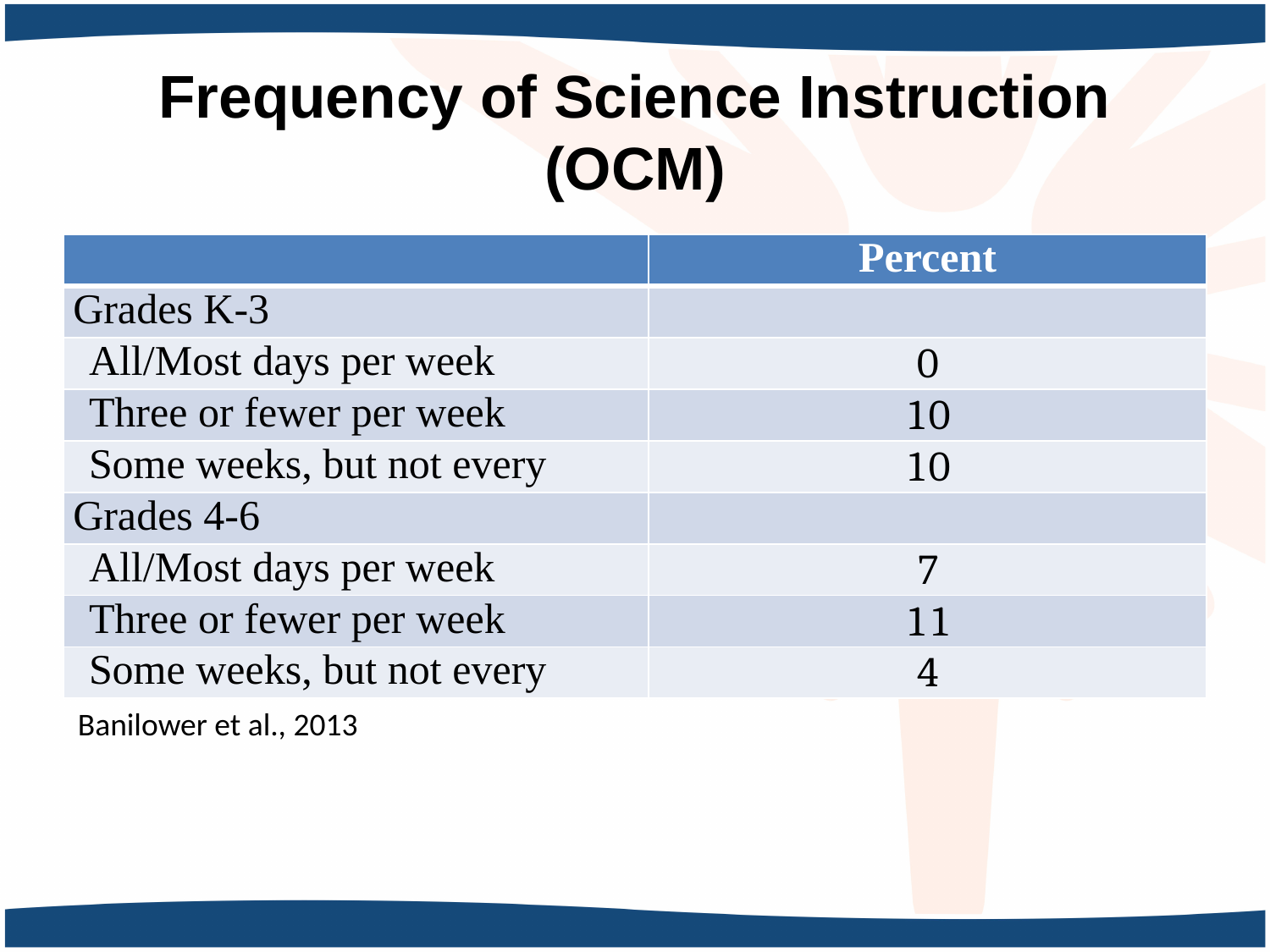

# Frequency of Science Instruction (OCM)
|  | Percent |
| --- | --- |
| Grades K-3 |  |
| All/Most days per week | 0 |
| Three or fewer per week | 10 |
| Some weeks, but not every | 10 |
| Grades 4-6 |  |
| All/Most days per week | 7 |
| Three or fewer per week | 11 |
| Some weeks, but not every | 4 |
Banilower et al., 2013